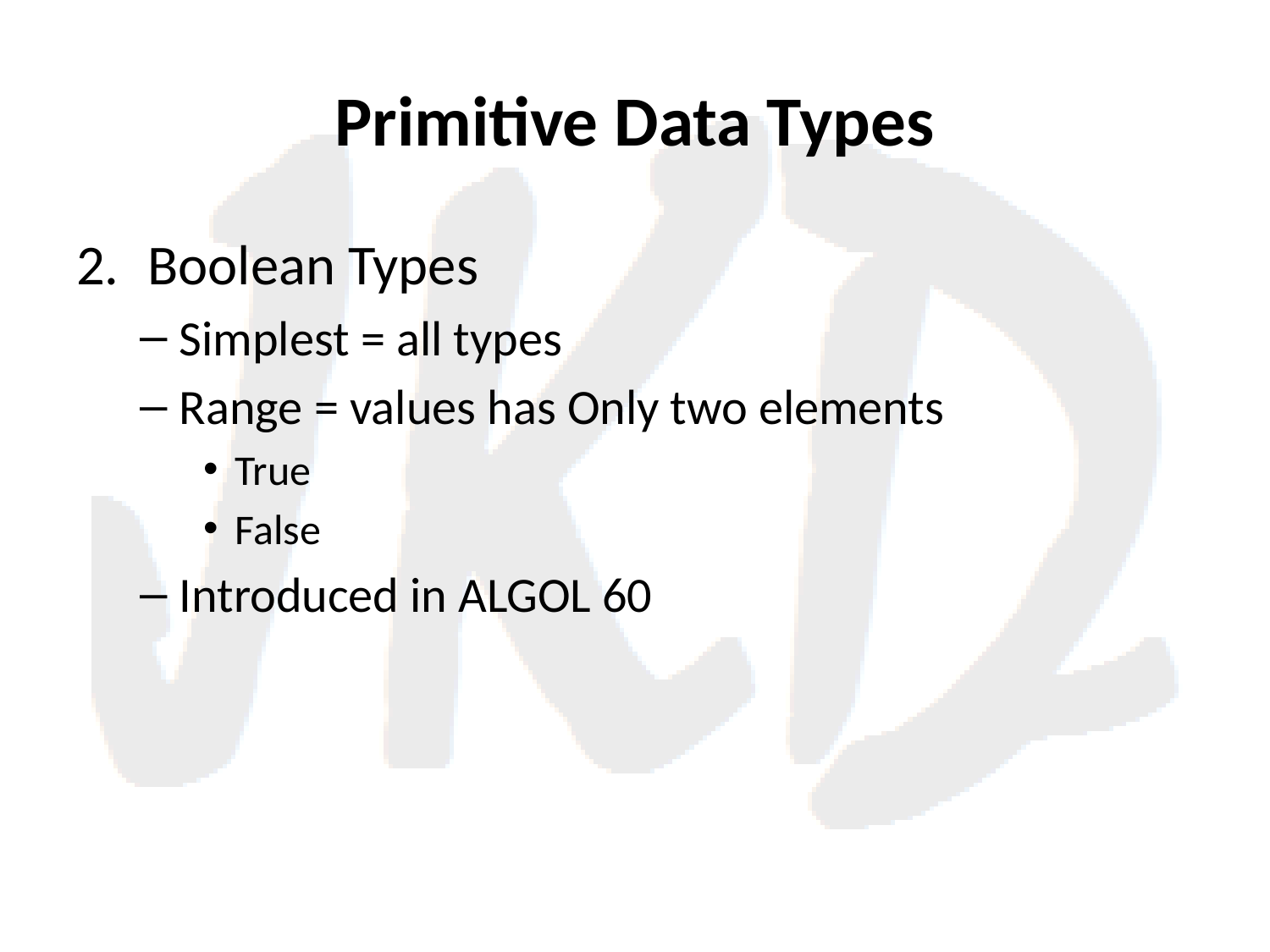

# Primitive Data Types
Boolean Types
Simplest = all types
Range = values has Only two elements
True
False
Introduced in ALGOL 60